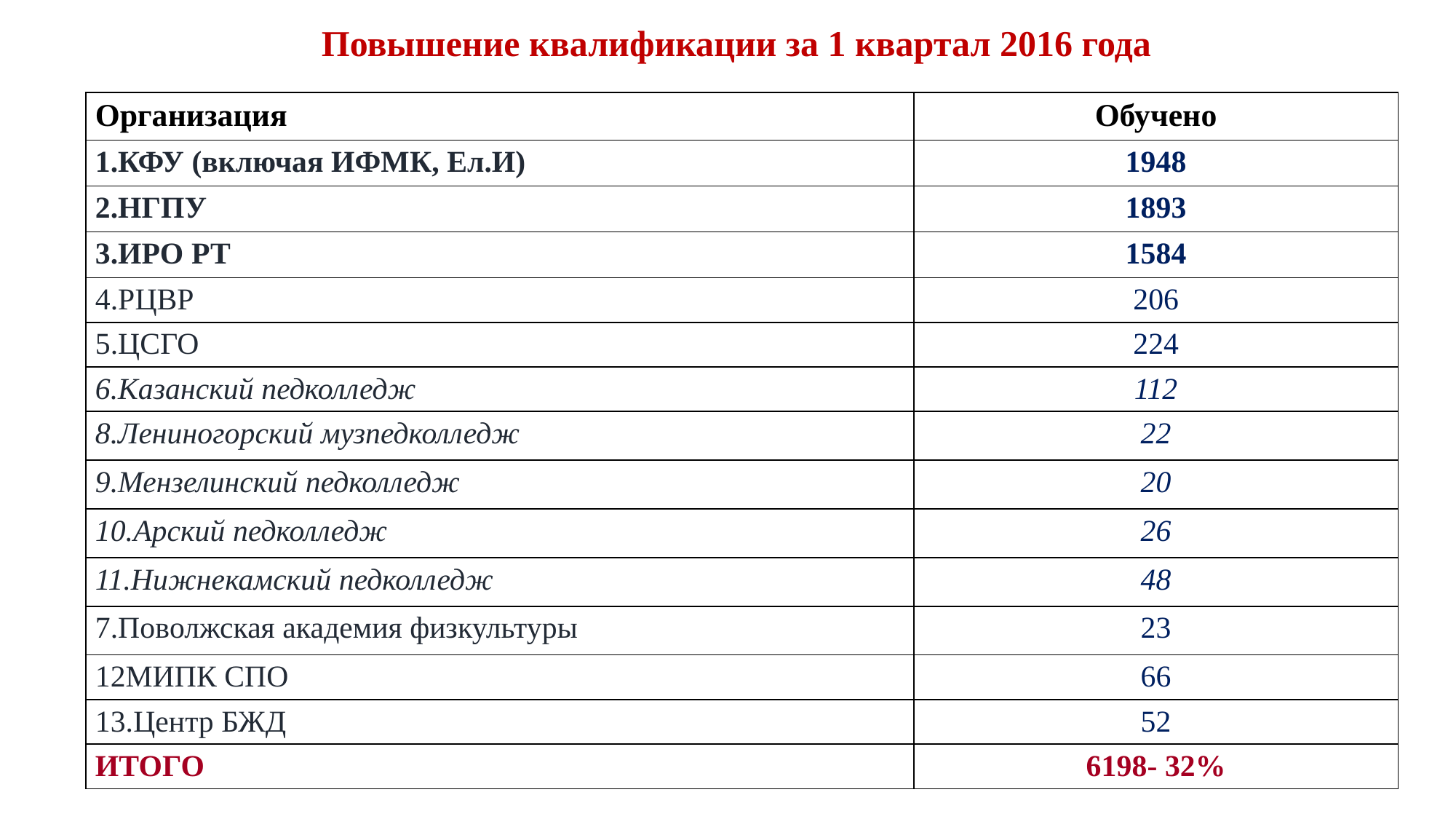

Повышение квалификации за 1 квартал 2016 года

| Организация | Обучено |
| --- | --- |
| 1.КФУ (включая ИФМК, Ел.И) | 1948 |
| 2.НГПУ | 1893 |
| 3.ИРО РТ | 1584 |
| 4.РЦВР | 206 |
| 5.ЦСГО | 224 |
| 6.Казанский педколледж | 112 |
| 8.Лениногорский музпедколледж | 22 |
| 9.Мензелинский педколледж | 20 |
| 10.Арский педколледж | 26 |
| 11.Нижнекамский педколледж | 48 |
| 7.Поволжская академия физкультуры | 23 |
| 12МИПК СПО | 66 |
| 13.Центр БЖД | 52 |
| ИТОГО | 6198- 32% |